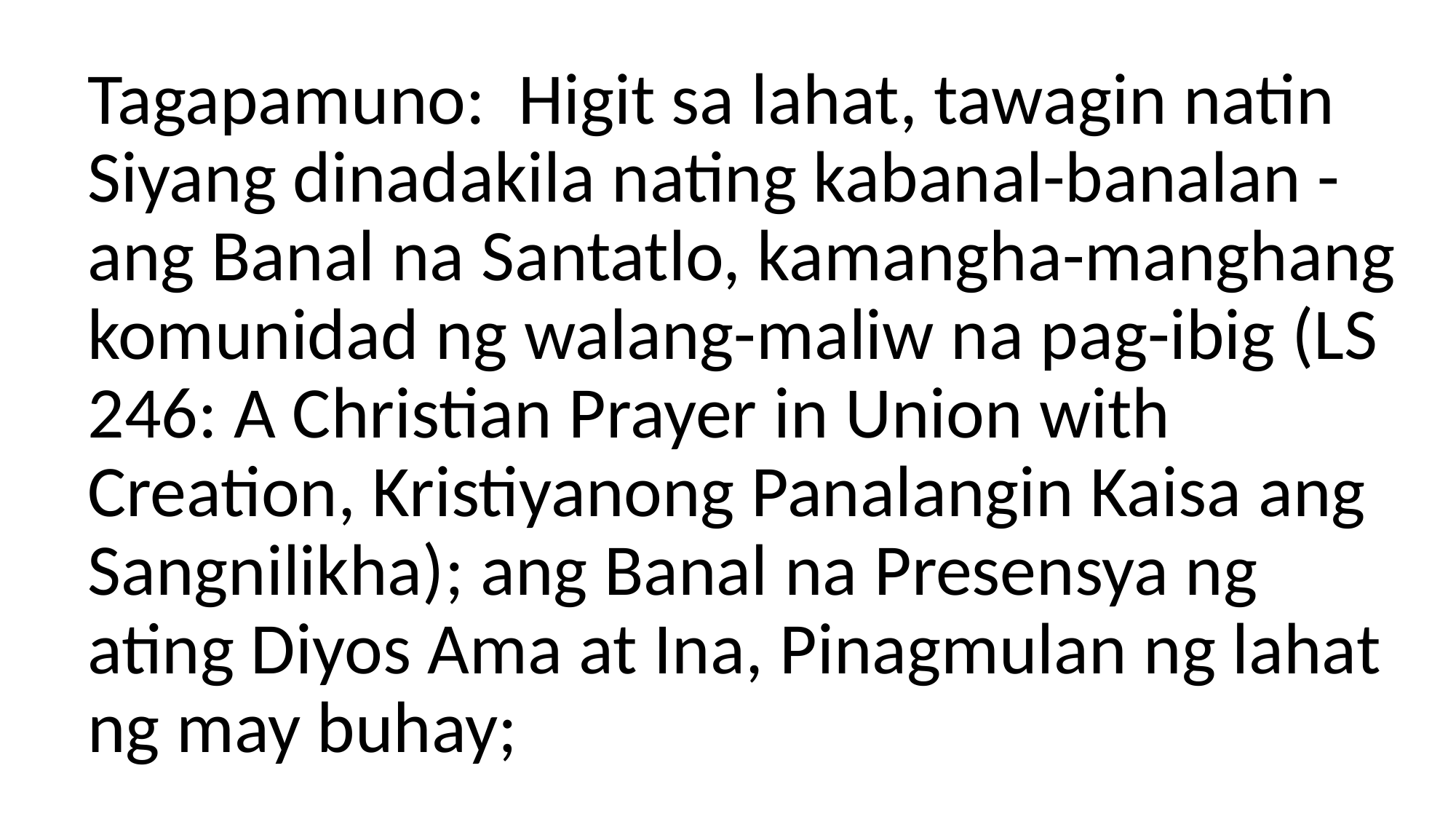

# Tagapamuno:  Higit sa lahat, tawagin natin Siyang dinadakila nating kabanal-banalan - ang Banal na Santatlo, kamangha-manghang komunidad ng walang-maliw na pag-ibig (LS 246: A Christian Prayer in Union with Creation, Kristiyanong Panalangin Kaisa ang Sangnilikha); ang Banal na Presensya ng ating Diyos Ama at Ina, Pinagmulan ng lahat ng may buhay;